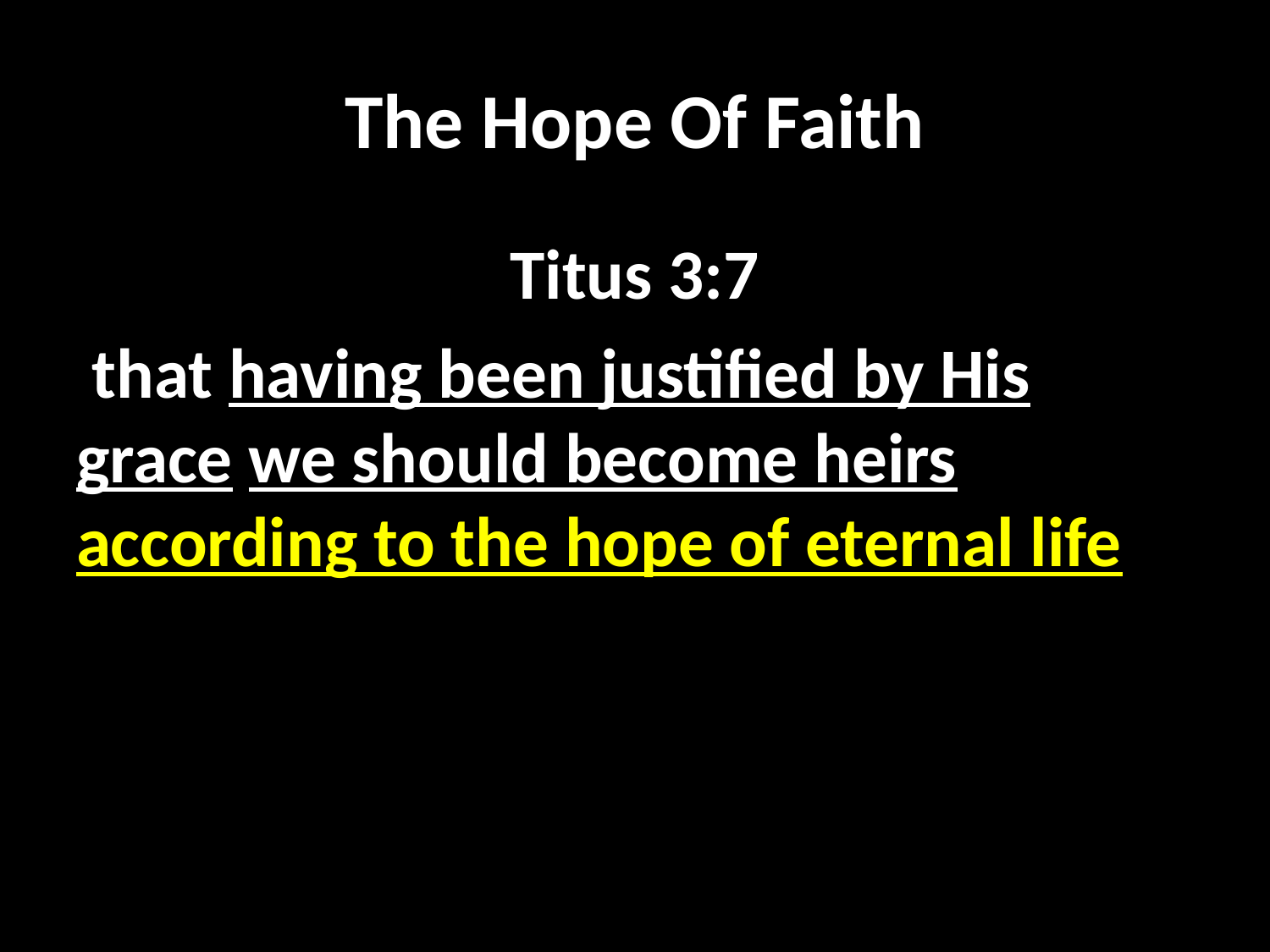

# The Hope Of Faith
Titus 3:7
 that having been justified by His grace we should become heirs according to the hope of eternal life